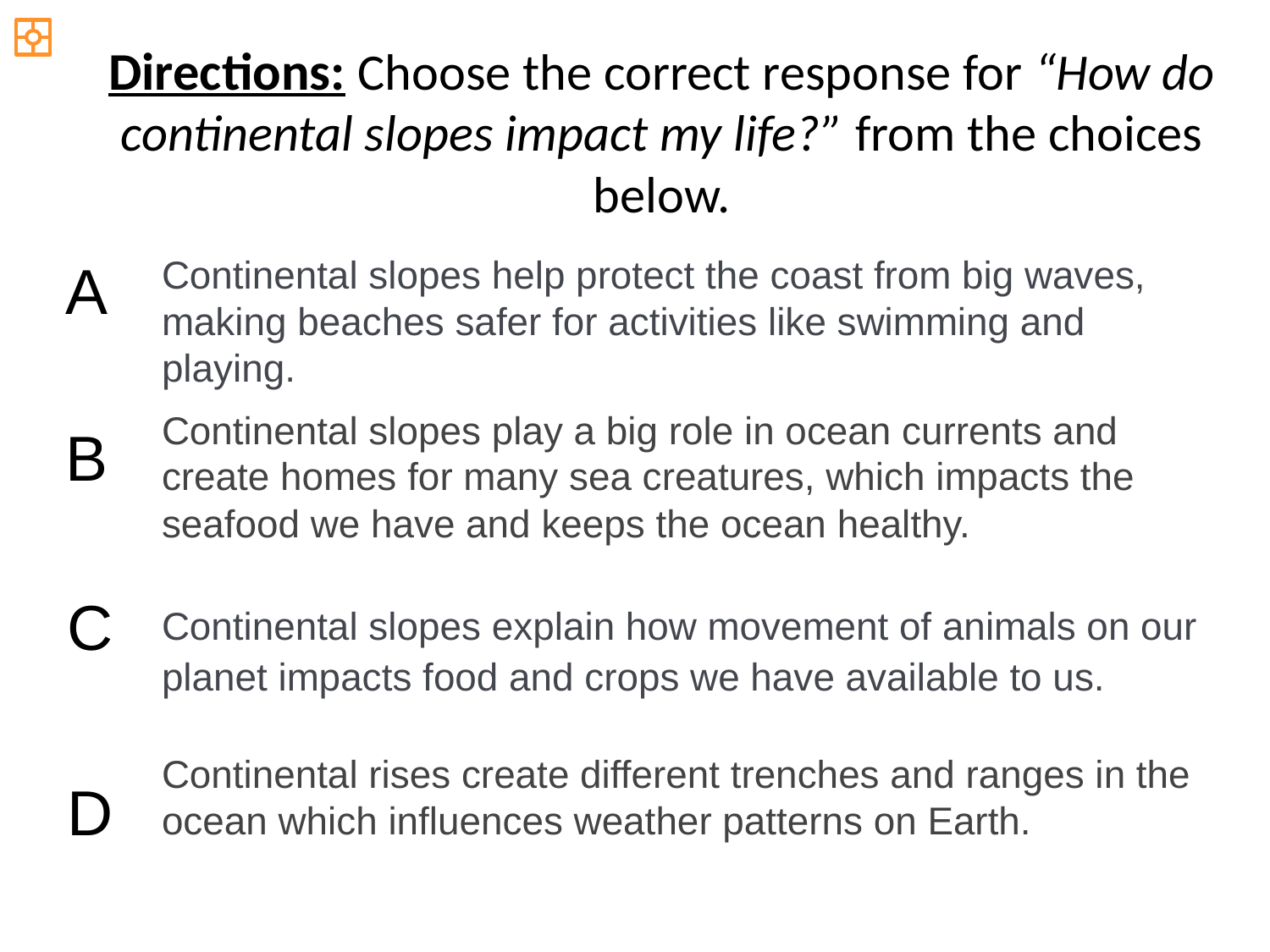

Directions: Choose the correct response for “How do continental slopes impact my life?” from the choices below.
Continental slopes help protect the coast from big waves, making beaches safer for activities like swimming and playing.
A

Continental slopes play a big role in ocean currents and create homes for many sea creatures, which impacts the seafood we have and keeps the ocean healthy.
B
C
Continental slopes explain how movement of animals on our planet impacts food and crops we have available to us.
Continental rises create different trenches and ranges in the ocean which influences weather patterns on Earth.
D